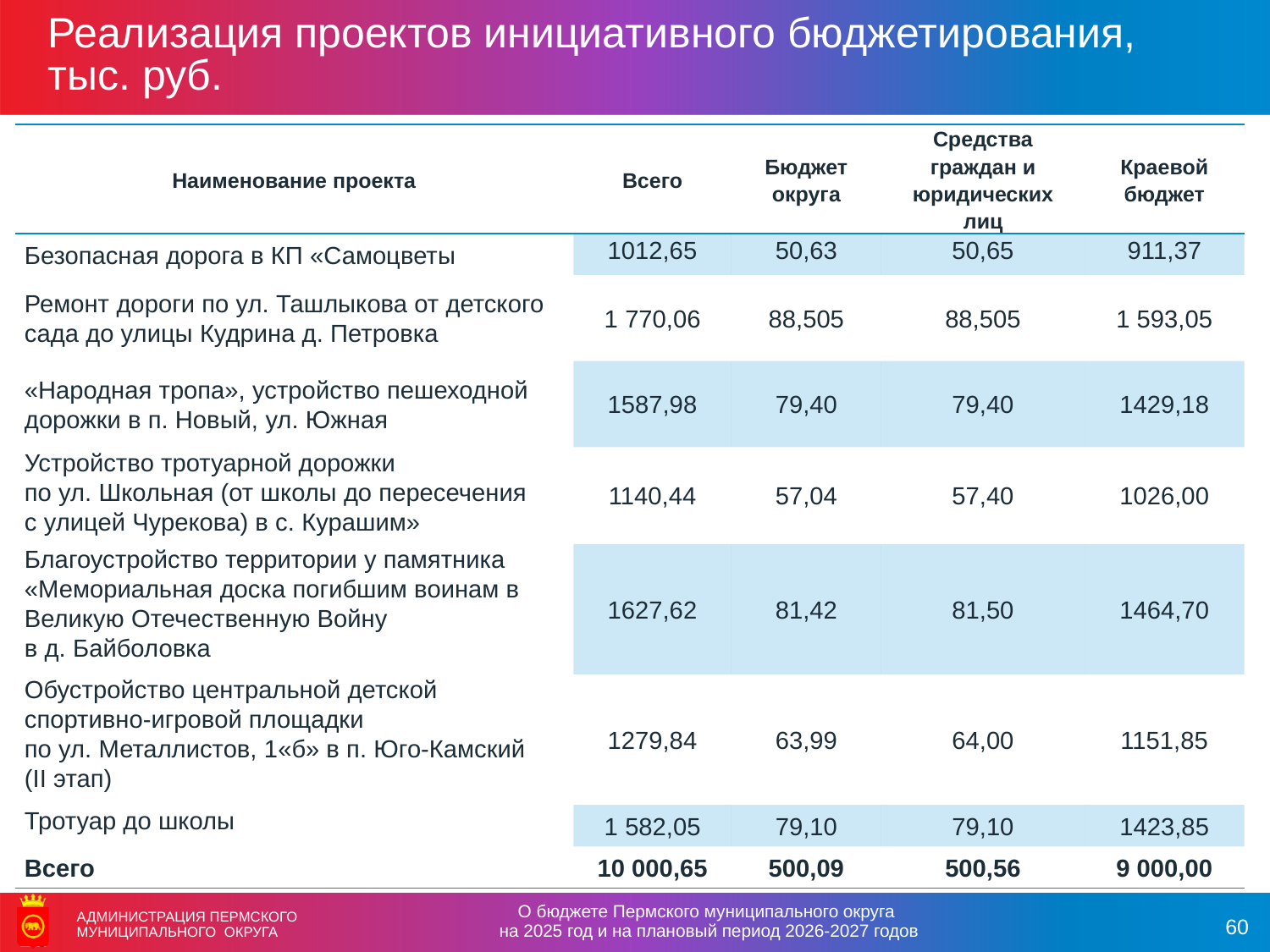

Реализация проектов инициативного бюджетирования, тыс. руб.
| Наименование проекта | Всего | Бюджет округа | Средства граждан и юридических лиц | Краевой бюджет |
| --- | --- | --- | --- | --- |
| Безопасная дорога в КП «Самоцветы | 1012,65 | 50,63 | 50,65 | 911,37 |
| Ремонт дороги по ул. Ташлыкова от детского сада до улицы Кудрина д. Петровка | 1 770,06 | 88,505 | 88,505 | 1 593,05 |
| «Народная тропа», устройство пешеходной дорожки в п. Новый, ул. Южная | 1587,98 | 79,40 | 79,40 | 1429,18 |
| Устройство тротуарной дорожки по ул. Школьная (от школы до пересечения с улицей Чурекова) в с. Курашим» | 1140,44 | 57,04 | 57,40 | 1026,00 |
| Благоустройство территории у памятника «Мемориальная доска погибшим воинам в Великую Отечественную Войну в д. Байболовка | 1627,62 | 81,42 | 81,50 | 1464,70 |
| Обустройство центральной детской спортивно-игровой площадки по ул. Металлистов, 1«б» в п. Юго-Камский (II этап) | 1279,84 | 63,99 | 64,00 | 1151,85 |
| Тротуар до школы | 1 582,05 | 79,10 | 79,10 | 1423,85 |
| Всего | 10 000,65 | 500,09 | 500,56 | 9 000,00 |
АДМИНИСТРАЦИЯ ПЕРМСКОГО МУНИЦИПАЛЬНОГО  ОКРУГА
О бюджете Пермского муниципального округа
на 2025 год и на плановый период 2026-2027 годов
АДМИНИСТРАЦИЯ ПЕРМСКОГО МУНИЦИПАЛЬНОГО  ОКРУГА